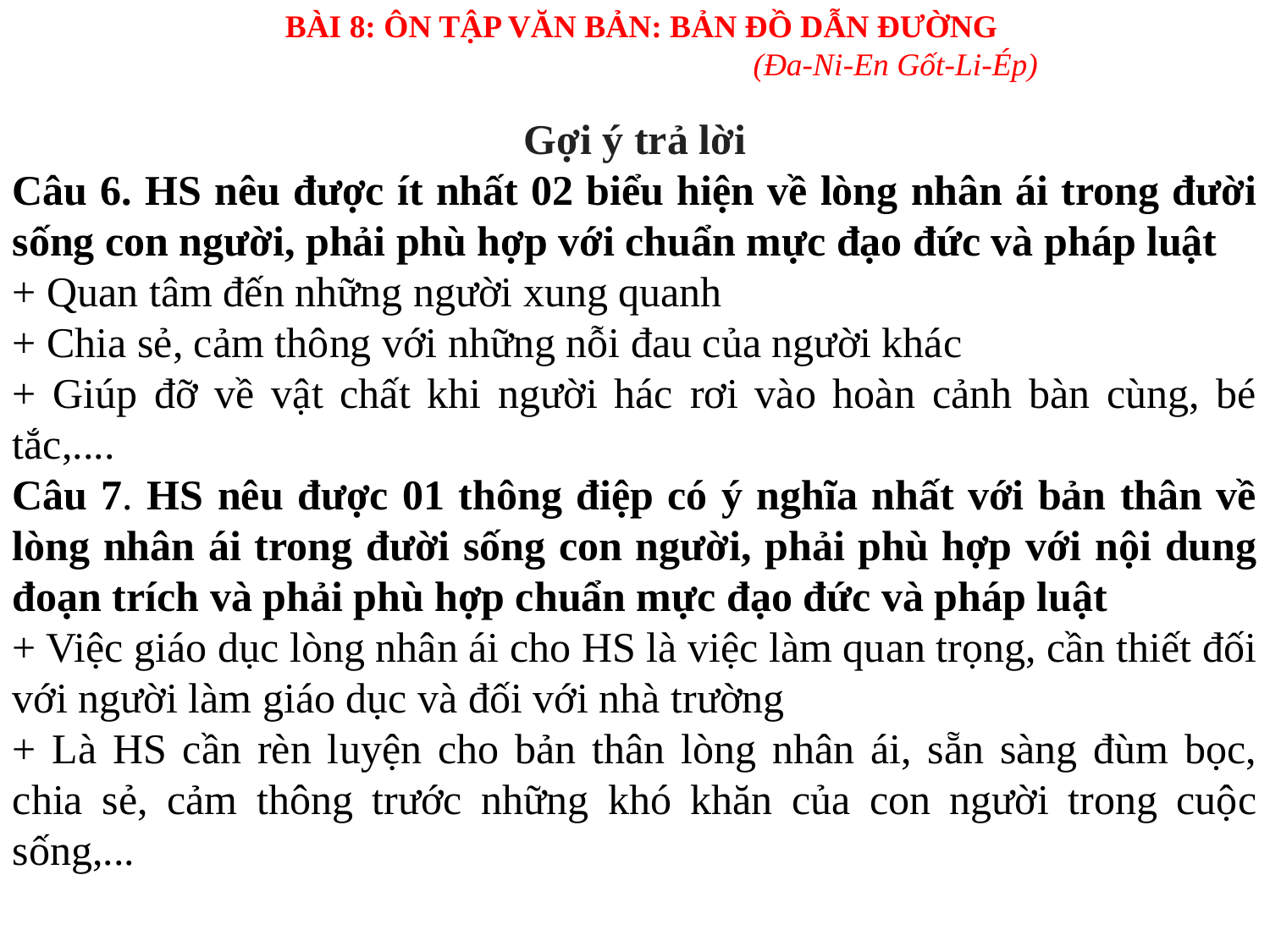

BÀI 8: ÔN TẬP VĂN BẢN: BẢN ĐỒ DẪN ĐƯỜNG
				(Đa-Ni-En Gốt-Li-Ép)

Gợi ý trả lời
Câu 6. HS nêu được ít nhất 02 biểu hiện về lòng nhân ái trong đười sống con người, phải phù hợp với chuẩn mực đạo đức và pháp luật
+ Quan tâm đến những người xung quanh
+ Chia sẻ, cảm thông với những nỗi đau của người khác
+ Giúp đỡ về vật chất khi người hác rơi vào hoàn cảnh bàn cùng, bé tắc,....
Câu 7. HS nêu được 01 thông điệp có ý nghĩa nhất với bản thân về lòng nhân ái trong đười sống con người, phải phù hợp với nội dung đoạn trích và phải phù hợp chuẩn mực đạo đức và pháp luật
+ Việc giáo dục lòng nhân ái cho HS là việc làm quan trọng, cần thiết đối với người làm giáo dục và đối với nhà trường
+ Là HS cần rèn luyện cho bản thân lòng nhân ái, sẵn sàng đùm bọc, chia sẻ, cảm thông trước những khó khăn của con người trong cuộc sống,...